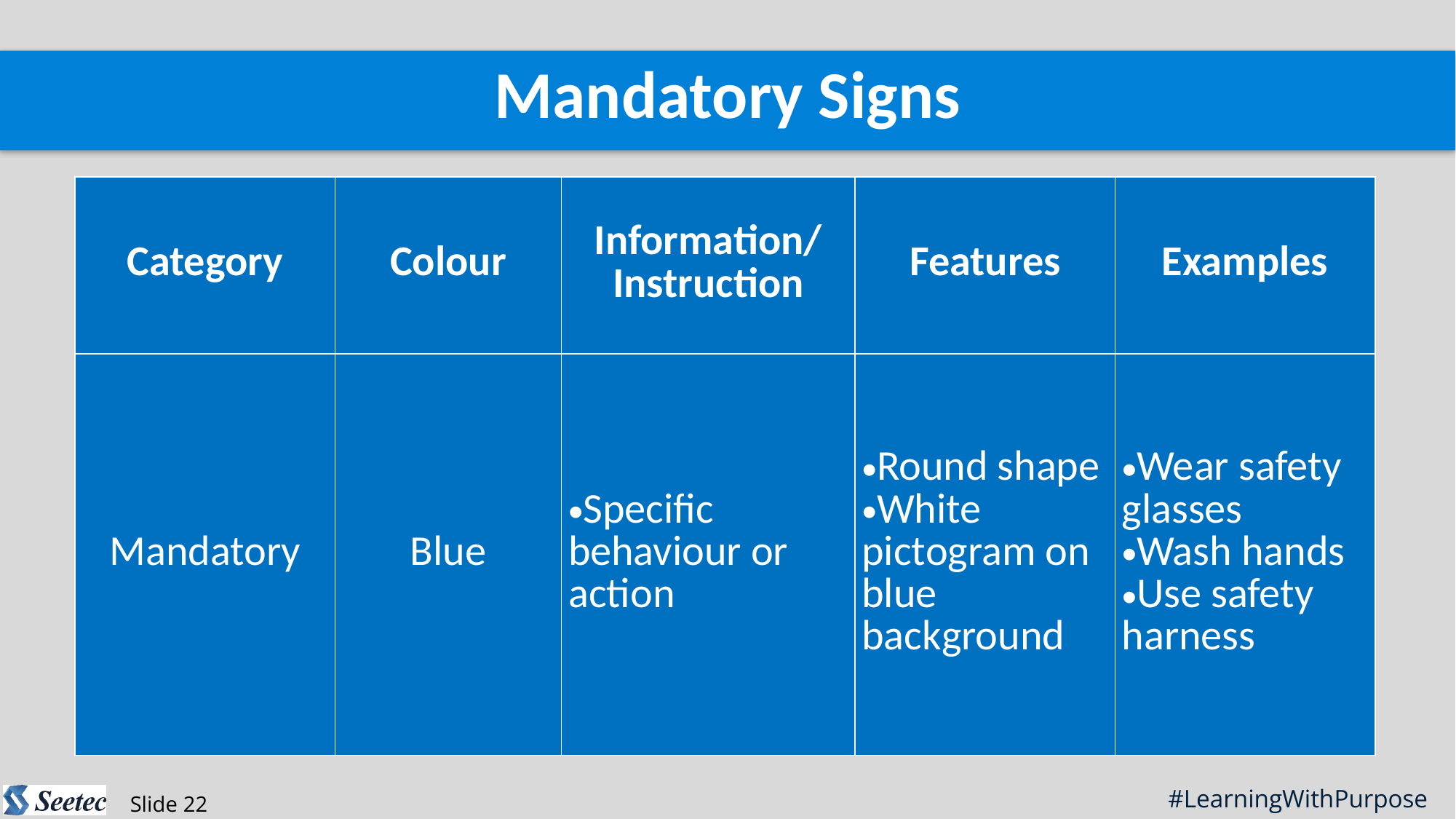

Mandatory Signs
| Category | Colour | Information/ Instruction | Features | Examples |
| --- | --- | --- | --- | --- |
| Mandatory | Blue | Specific behaviour or action | Round shape White pictogram on blue background | Wear safety glasses Wash hands Use safety harness |